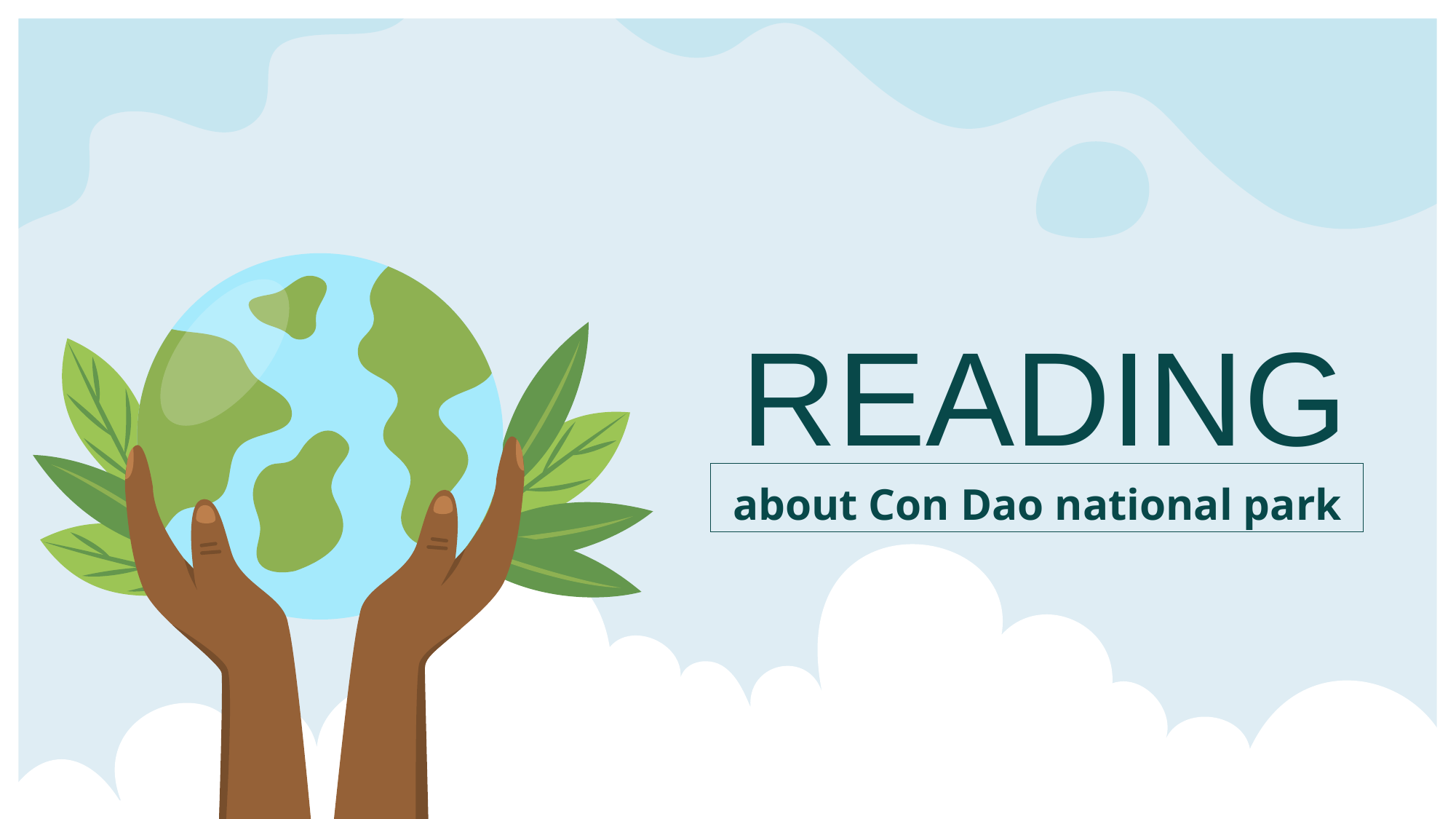

# READING
about Con Dao national park